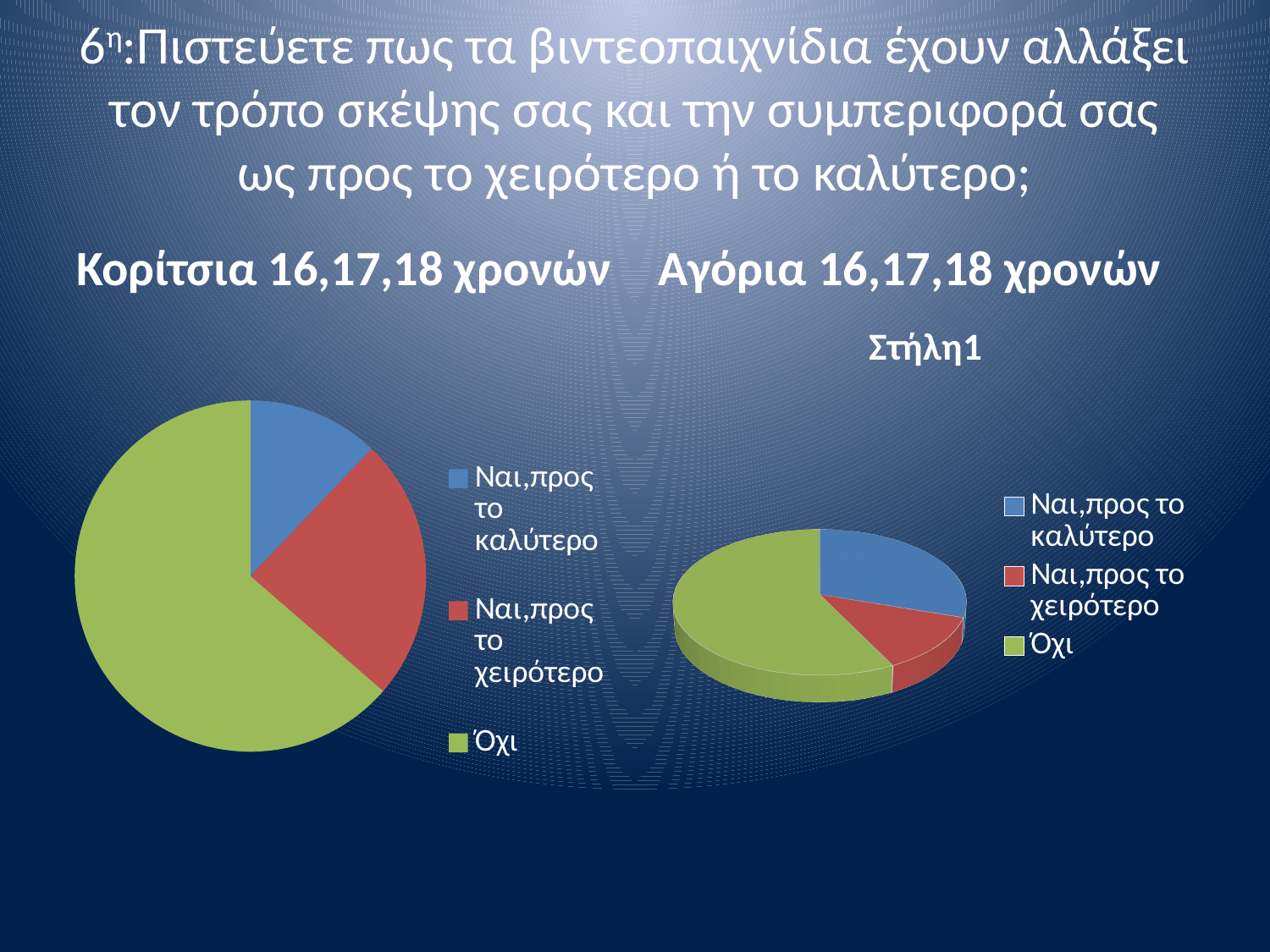

# 6η:Πιστεύετε πως τα βιντεοπαιχνίδια έχουν αλλάξει τον τρόπο σκέψης σας και την συμπεριφορά σας ως προς το χειρότερο ή το καλύτερο;
Κορίτσια 16,17,18 χρονών
Αγόρια 16,17,18 χρονών

### Chart

| Category | Στήλη1 |
|---|---|
| Ναι,προς το καλύτερο | 4.0 |
| Ναι,προς το χειρότερο | 8.0 |
| Όχι | 21.0 |

[unsupported chart]